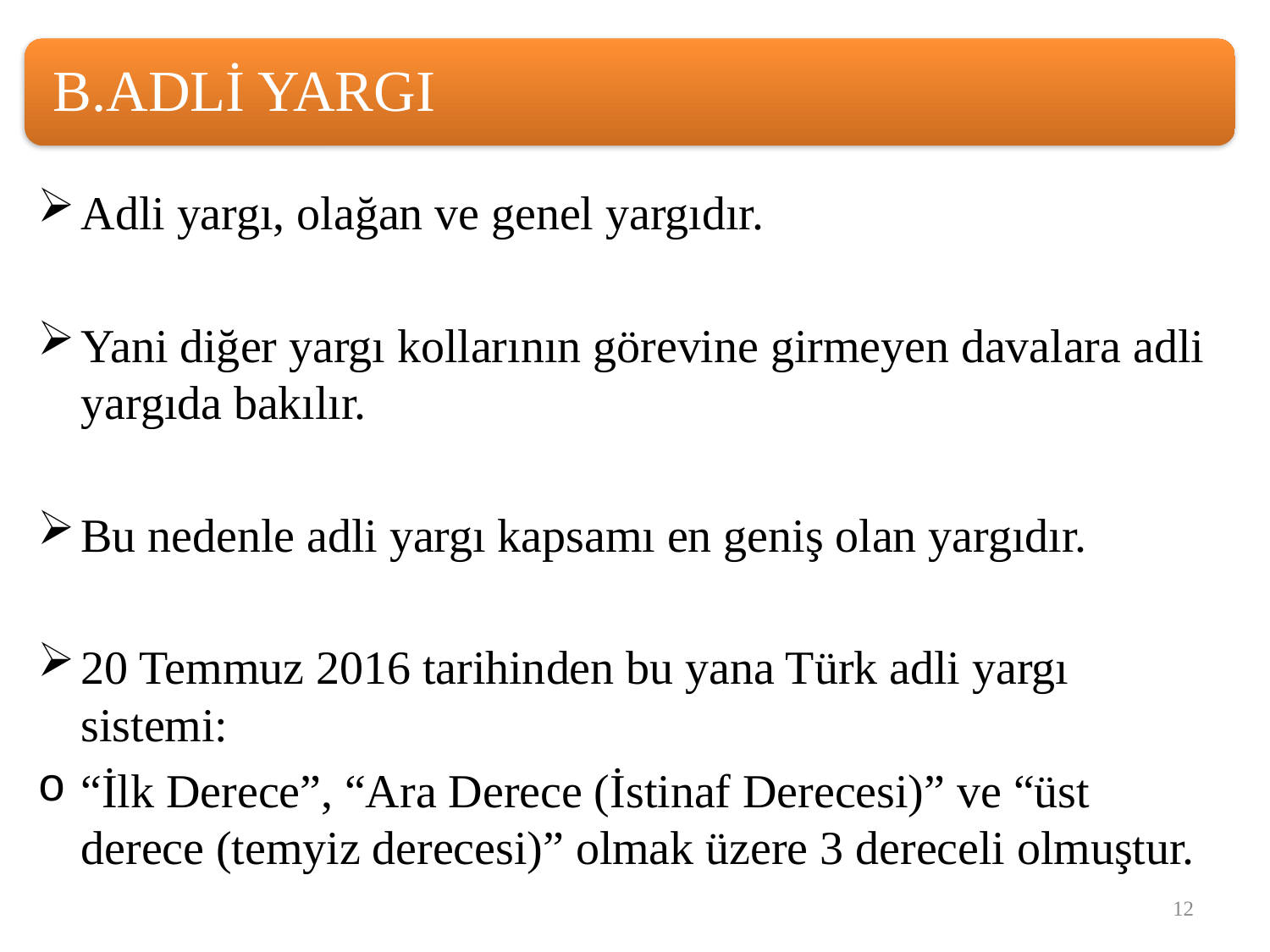

B.ADLİ YARGI
Adli yargı, olağan ve genel yargıdır.

Yani diğer yargı kollarının görevine girmeyen davalara adli yargıda bakılır.

Bu nedenle adli yargı kapsamı en geniş olan yargıdır.

20 Temmuz 2016 tarihinden bu yana Türk adli yargı sistemi:
“İlk Derece”, “Ara Derece (İstinaf Derecesi)” ve “üst derece (temyiz derecesi)” olmak üzere 3 dereceli olmuştur.

12